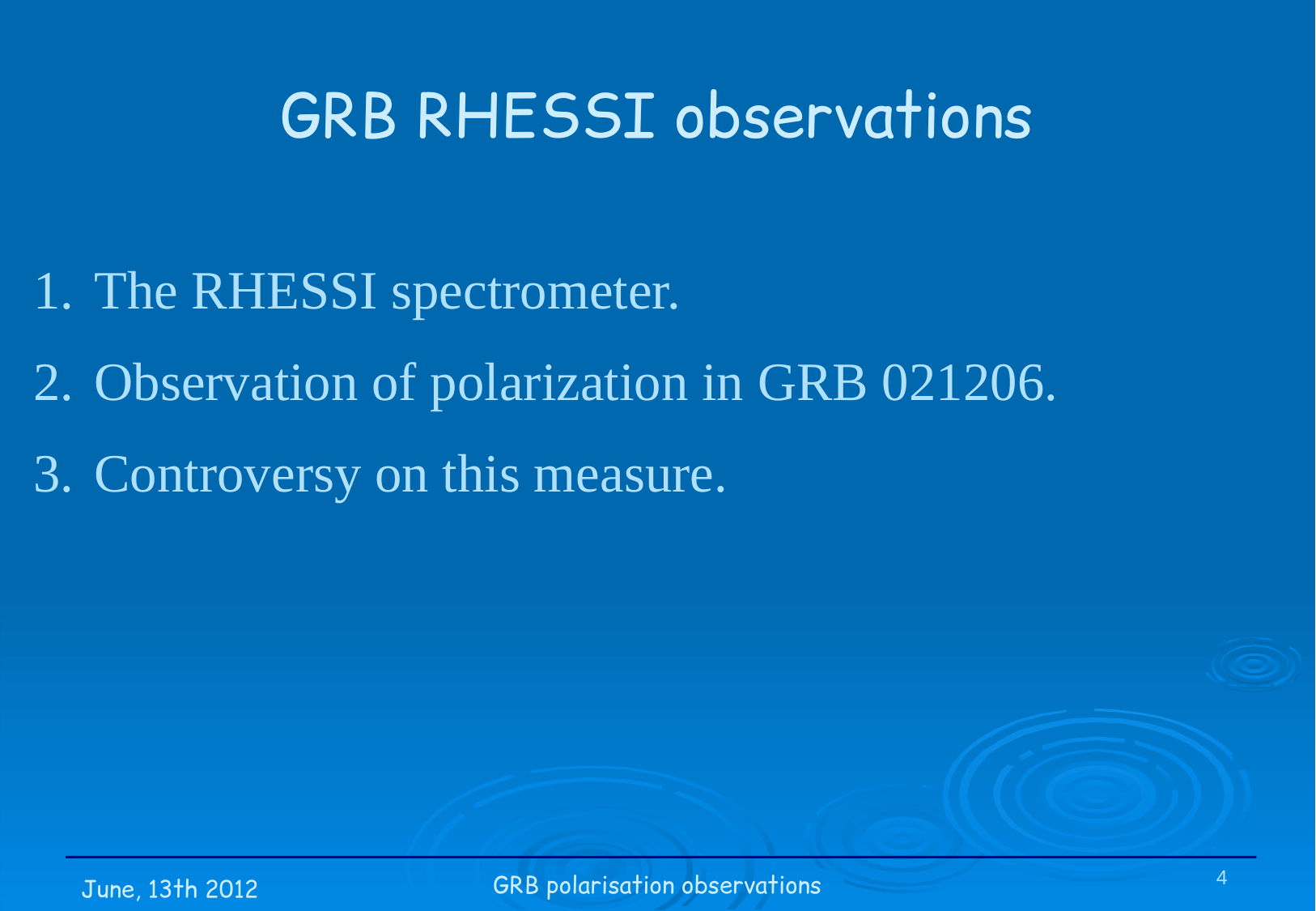

# GRB RHESSI observations
The RHESSI spectrometer.
Observation of polarization in GRB 021206.
Controversy on this measure.

GRB polarisation observations
June, 13th 2012